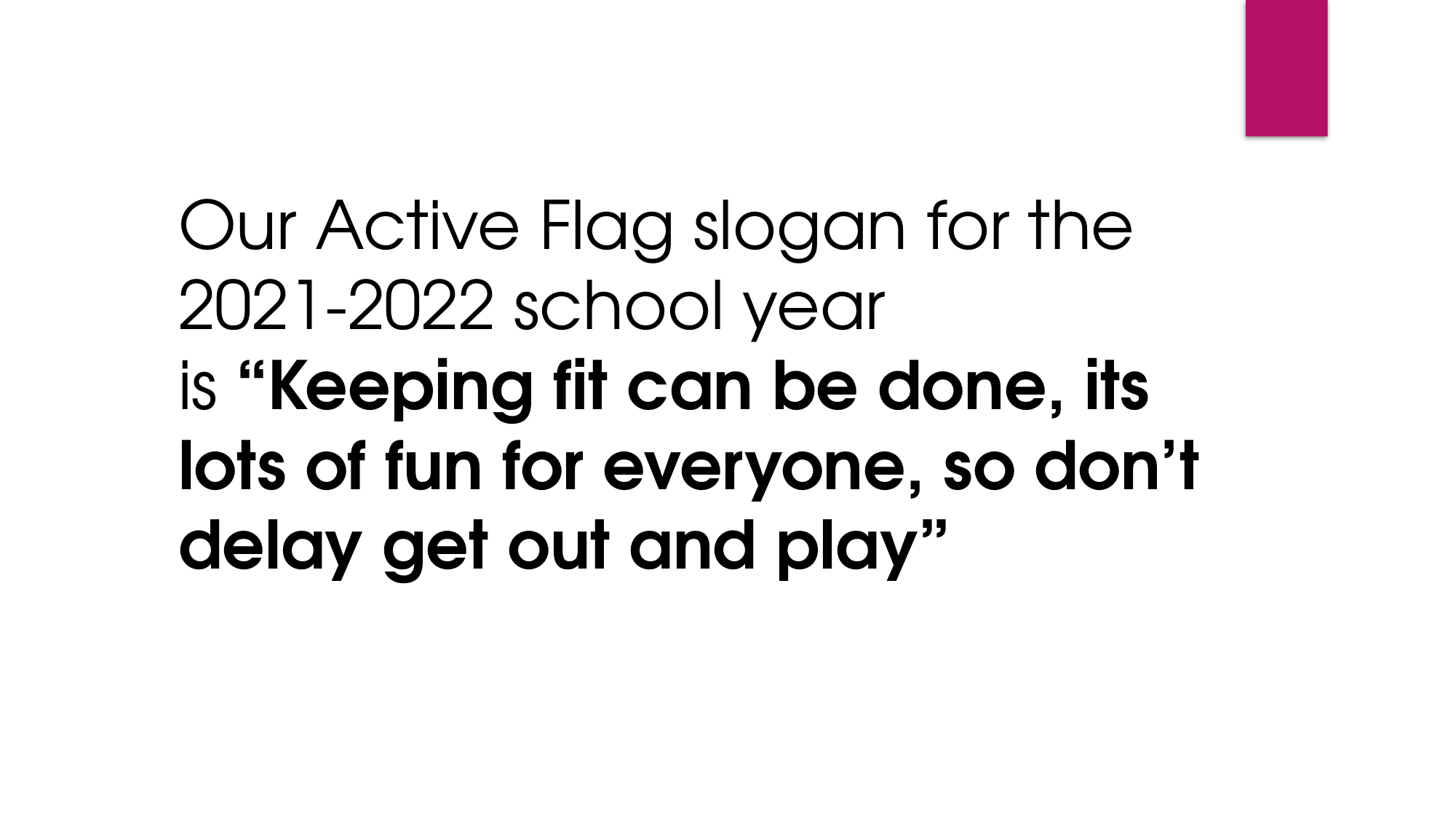

Our Active Flag slogan for the 2021-2022 school year is “Keeping fit can be done, its lots of fun for everyone, so don’t delay get out and play”